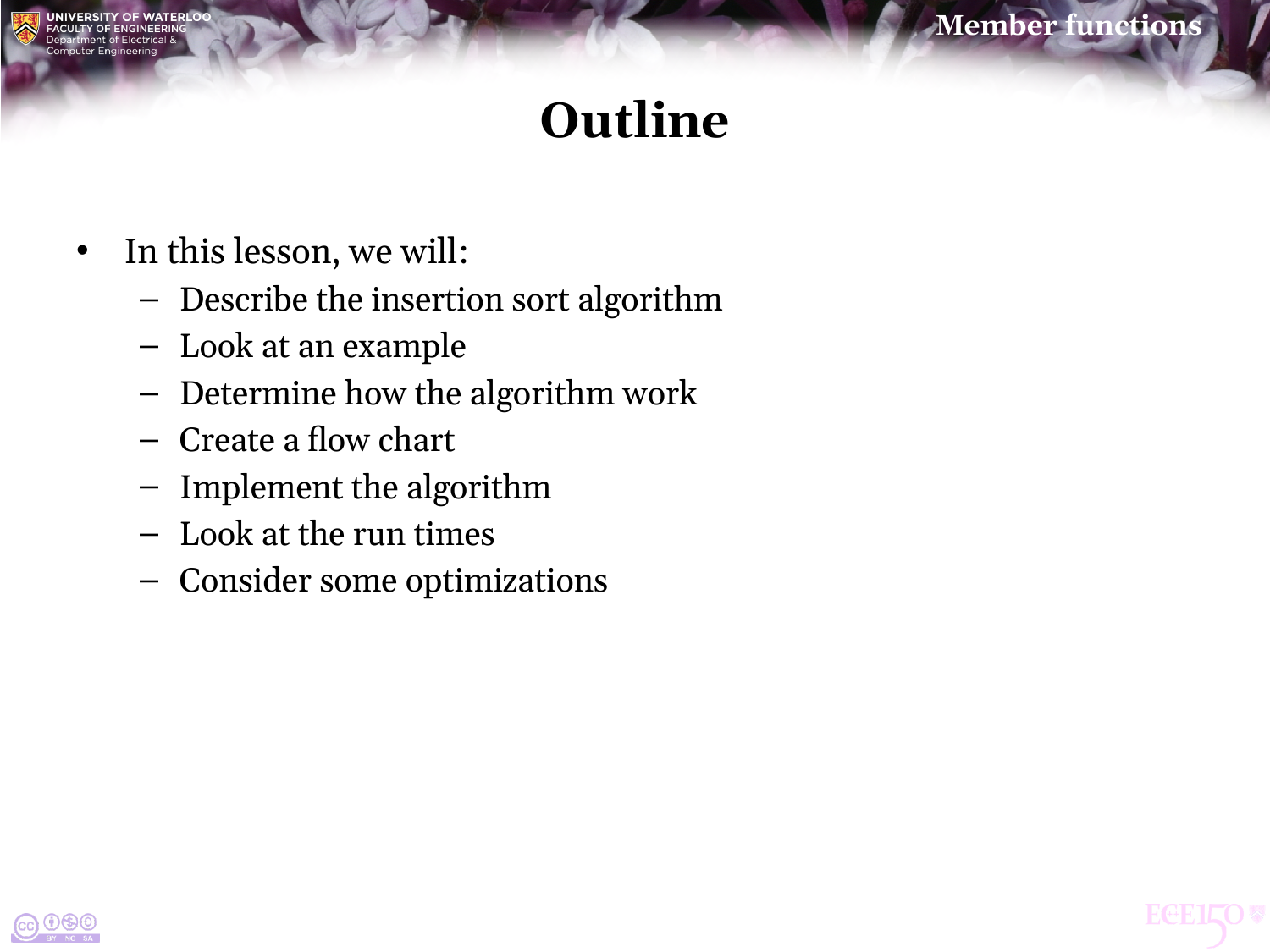

# Outline
In this lesson, we will:
Describe the insertion sort algorithm
Look at an example
Determine how the algorithm work
Create a flow chart
Implement the algorithm
Look at the run times
Consider some optimizations